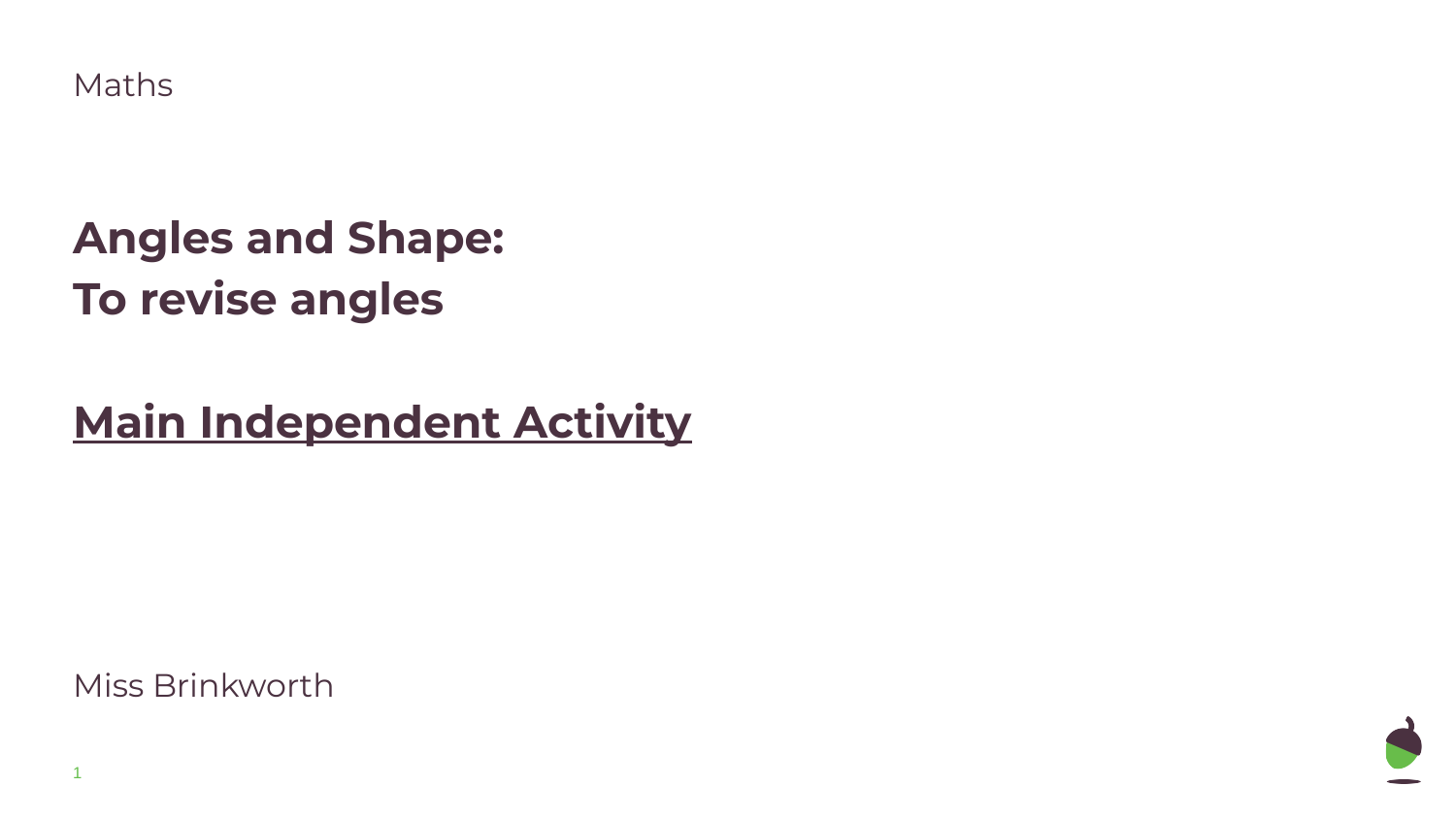

Maths

Angles and Shape:
To revise angles

Main Independent Activity
Miss Brinkworth
1